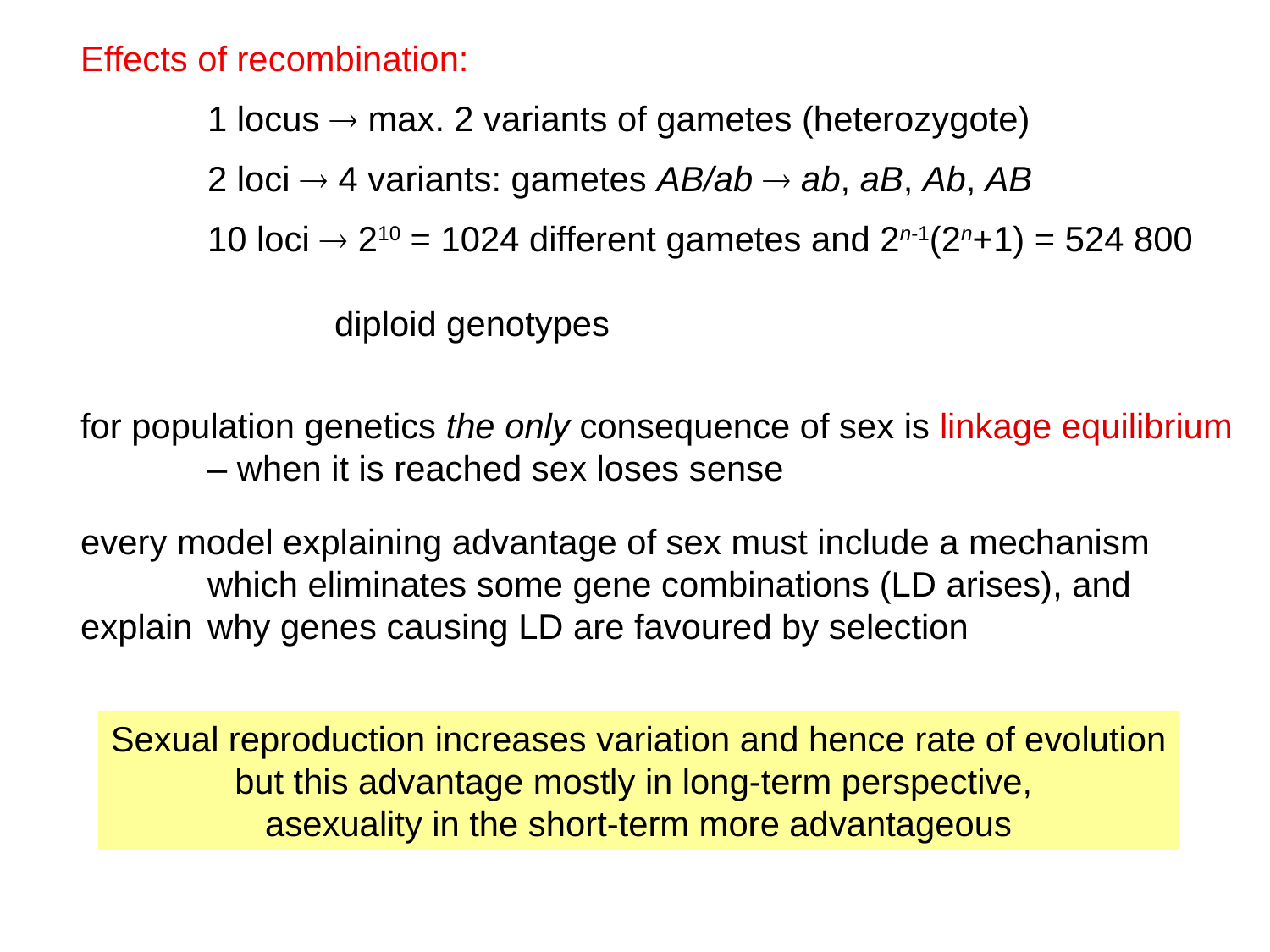

Effects of recombination:
	1 locus → max. 2 variants of gametes (heterozygote)
	2 loci → 4 variants: gametes AB/ab → ab, aB, Ab, AB
	10 loci → 210 = 1024 different gametes and 2n-1(2n+1) = 524 800
		diploid genotypes
for population genetics the only consequence of sex is linkage equilibrium 	– when it is reached sex loses sense
every model explaining advantage of sex must include a mechanism
	which eliminates some gene combinations (LD arises), and explain 	why genes causing LD are favoured by selection
Sexual reproduction increases variation and hence rate of evolution
but this advantage mostly in long-term perspective,
asexuality in the short-term more advantageous